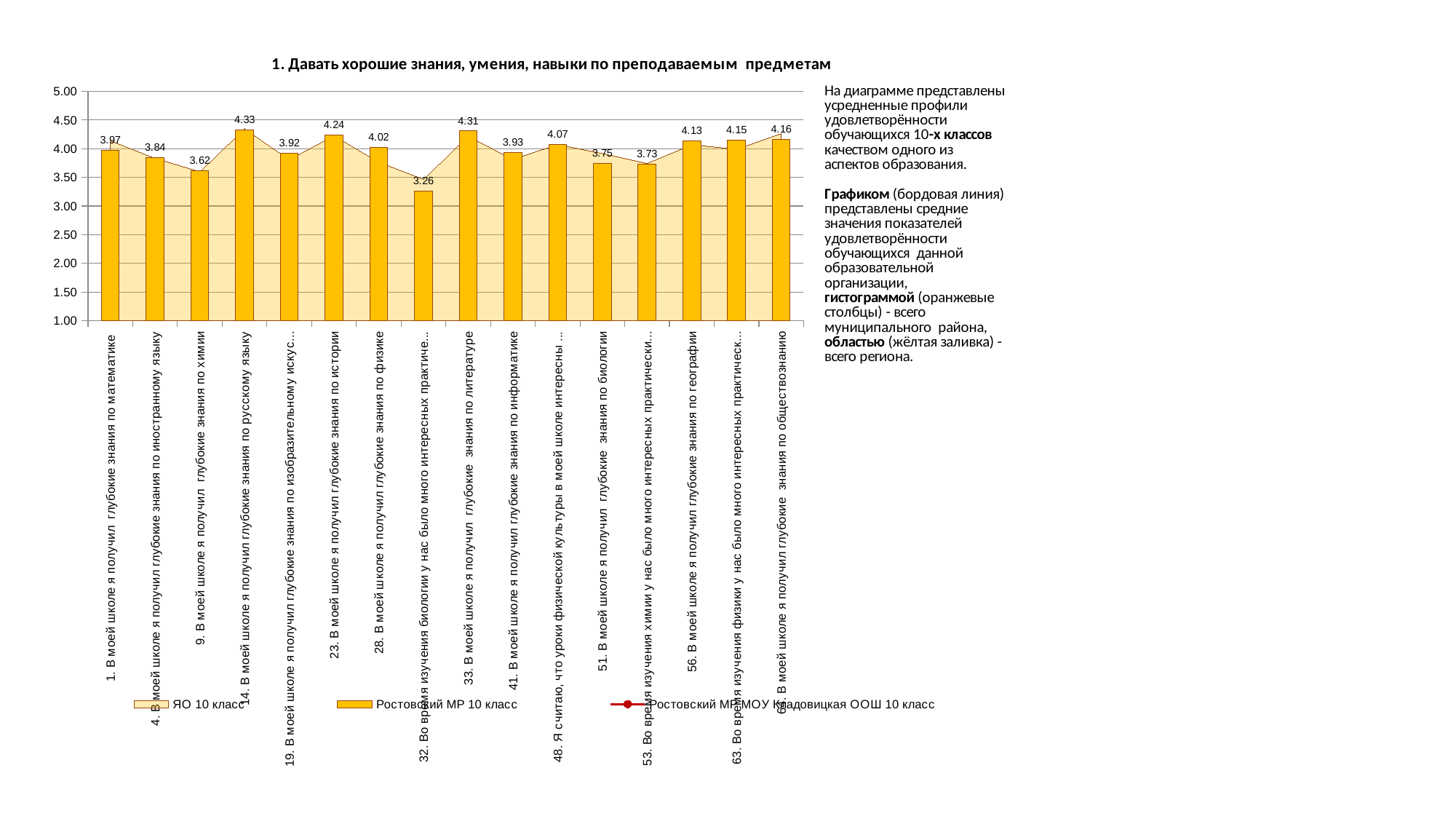

### Chart

| Category | ЯО 10 класс | Ростовский МР 10 класс | Ростовский МР МОУ Кладовицкая ООШ 10 класс |
|---|---|---|---|
| 1. В моей школе я получил  глубокие знания по математике  | 4.140157856972016 | 3.9723502304147464 | 0.0 |
| 4. В моей школе я получил глубокие знания по иностранному языку | 3.8323367615403012 | 3.8433179723502304 | 0.0 |
| 9. В моей школе я получил  глубокие знания по химии | 3.5991389619708203 | 3.6175115207373274 | 0.0 |
| 14. В моей школе я получил глубокие знания по русскому языку | 4.349916287969386 | 4.331797235023042 | 0.0 |
| 19. В моей школе я получил глубокие знания по изобразительному искусству, музыке, МХК | 3.8081798612772064 | 3.9170506912442398 | 0.0 |
| 23. В моей школе я получил глубокие знания по истории | 4.229849318344893 | 4.244239631336406 | 0.0 |
| 28. В моей школе я получил глубокие знания по физике | 3.7646496053575698 | 4.023041474654378 | 0.0 |
| 32. Во время изучения биологии у нас было много интересных практических и лабораторных работ | 3.467113130829945 | 3.2580645161290325 | 0.0 |
| 33. В моей школе я получил  глубокие  знания по литературе | 4.218607988519493 | 4.308755760368664 | 0.0 |
| 41. В моей школе я получил глубокие знания по информатике | 3.814159292035398 | 3.9308755760368665 | 0.0 |
| 48. Я считаю, что уроки физической культуры в моей школе интересны и полезны | 4.07199234632863 | 4.0691244239631335 | 0.0 |
| 51. В моей школе я получил  глубокие  знания по биологии | 3.916527146615642 | 3.7465437788018434 | 0.0 |
| 53. Во время изучения химии у нас было много интересных практических и лабораторных работ | 3.7426453001674242 | 3.728110599078341 | 0.0 |
| 56. В моей школе я получил глубокие знания по географии | 4.067687156182731 | 4.1336405529953915 | 0.0 |
| 63. Во время изучения физики у нас было много интересных практических и лабораторных работ | 3.9913896197082037 | 4.147465437788019 | 0.0 |
| 64. В моей школе я получил глубокие  знания по обществознанию | 4.263573307821096 | 4.15668202764977 | 0.0 |